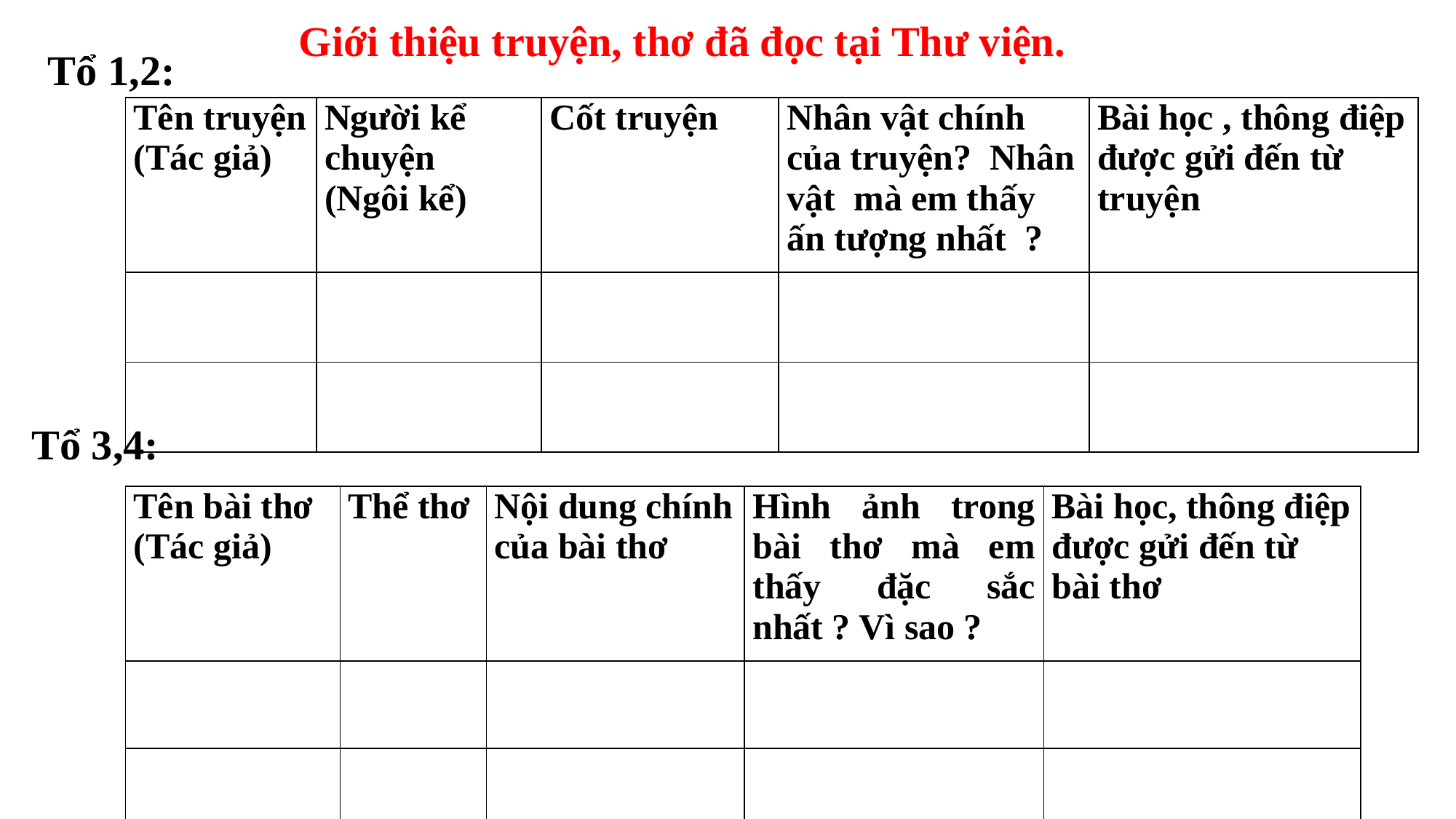

Giới thiệu truyện, thơ đã đọc tại Thư viện.
Tổ 1,2:
| Tên truyện (Tác giả) | Người kể chuyện (Ngôi kể) | Cốt truyện | Nhân vật chính của truyện? Nhân vật mà em thấy ấn tượng nhất ? | Bài học , thông điệp được gửi đến từ truyện |
| --- | --- | --- | --- | --- |
|  |  |  |  |  |
|  |  |  |  |  |
Tổ 3,4:
| Tên bài thơ (Tác giả) | Thể thơ | Nội dung chính của bài thơ | Hình ảnh trong bài thơ mà em thấy đặc sắc nhất ? Vì sao ? | Bài học, thông điệp được gửi đến từ bài thơ |
| --- | --- | --- | --- | --- |
|  |  |  |  |  |
|  |  |  |  |  |